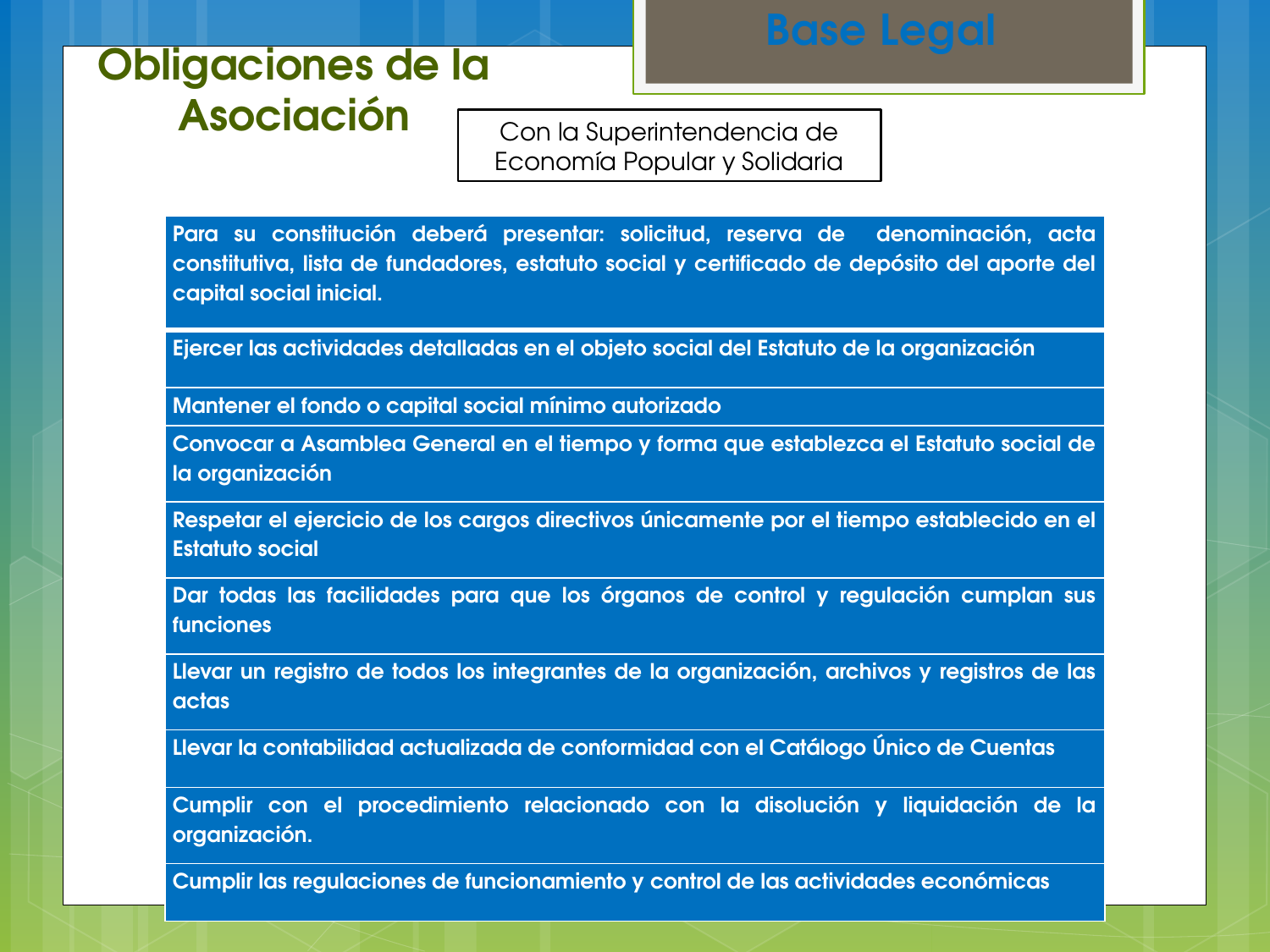

Base Legal
Obligaciones de la Asociación
Con la Superintendencia de Economía Popular y Solidaria
| Para su constitución deberá presentar: solicitud, reserva de denominación, acta constitutiva, lista de fundadores, estatuto social y certificado de depósito del aporte del capital social inicial. |
| --- |
| Ejercer las actividades detalladas en el objeto social del Estatuto de la organización |
| Mantener el fondo o capital social mínimo autorizado |
| Convocar a Asamblea General en el tiempo y forma que establezca el Estatuto social de la organización |
| Respetar el ejercicio de los cargos directivos únicamente por el tiempo establecido en el Estatuto social |
| Dar todas las facilidades para que los órganos de control y regulación cumplan sus funciones |
| Llevar un registro de todos los integrantes de la organización, archivos y registros de las actas |
| Llevar la contabilidad actualizada de conformidad con el Catálogo Único de Cuentas |
| Cumplir con el procedimiento relacionado con la disolución y liquidación de la organización. |
| Cumplir las regulaciones de funcionamiento y control de las actividades económicas |